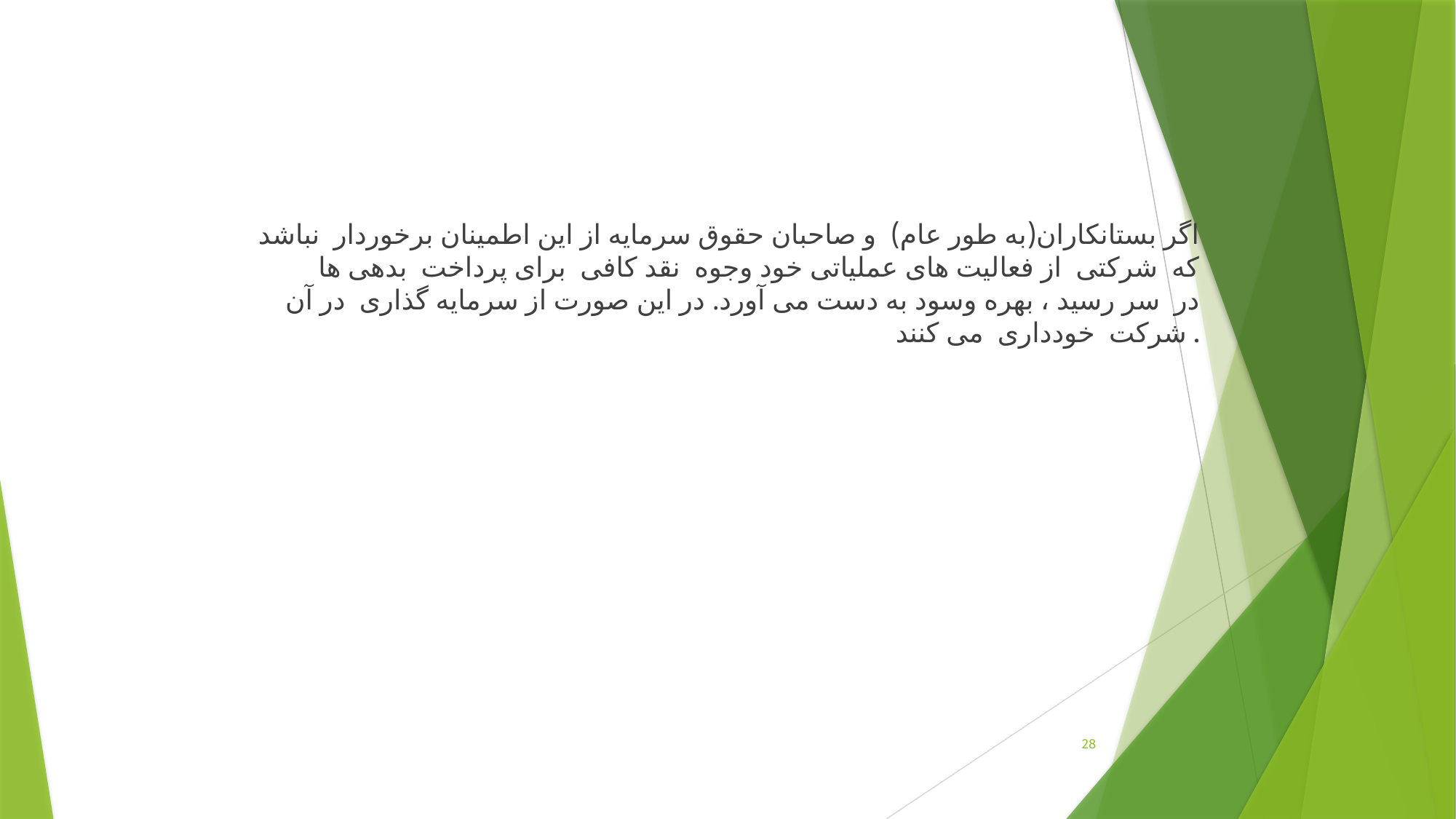

اگر بستانكاران(به طور عام)  و صاحبان حقوق سرمايه از این اطمینان برخوردار  نباشد  كه  شركتی  از فعاليت های عملياتی خود وجوه  نقد كافی  برای پرداخت  بدهی ها  در  سر رسيد ، بهره وسود به دست می آورد. در اين صورت از سرمايه گذاری  در آن  شركت  خودداری  می كنند.

28